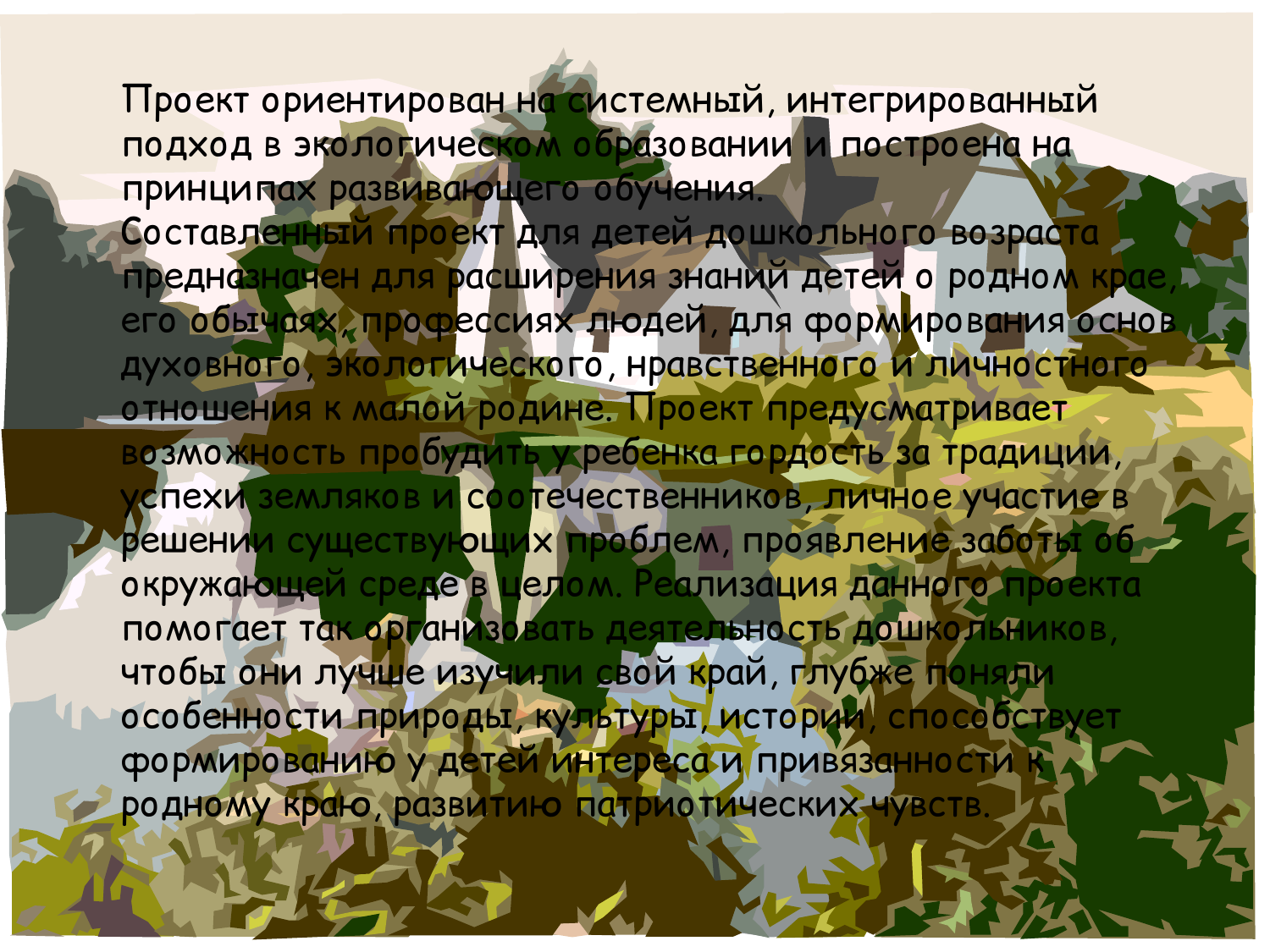

Проект ориентирован на системный, интегрированный подход в экологическом образовании и построена на принципах развивающего обучения.
	Составленный проект для детей дошкольного возраста предназначен для расширения знаний детей о родном крае, его обычаях, профессиях людей, для формирования основ духовного, экологического, нравственного и личностного отношения к малой родине. Проект предусматривает возможность пробудить у ребенка гордость за традиции, успехи земляков и соотечественников, личное участие в решении существующих проблем, проявление заботы об окружающей среде в целом. Реализация данного проекта помогает так организовать деятельность дошкольников, чтобы они лучше изучили свой край, глубже поняли особенности природы, культуры, истории, способствует формированию у детей интереса и привязанности к родному краю, развитию патриотических чувств.